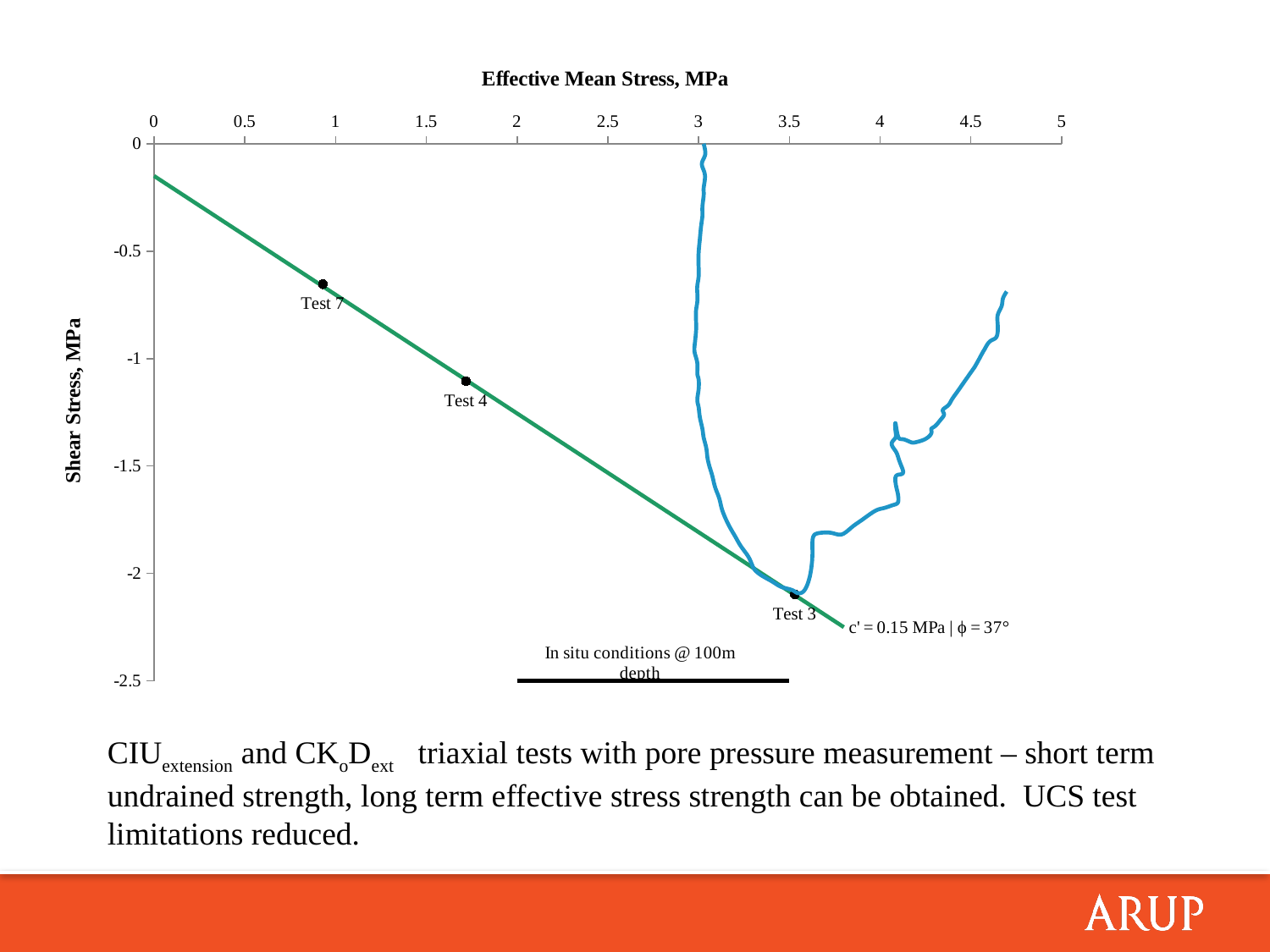

### Chart

| Category |  |  | Test 7 | Test 4 | Test 3 | c' = 0.15 Mpa | ϕ = 37° | In situ conditions @ 100m depth |
|---|---|---|---|---|---|---|---|
CIUextension and CKoDext   triaxial tests with pore pressure measurement – short term undrained strength, long term effective stress strength can be obtained.  UCS test limitations reduced.